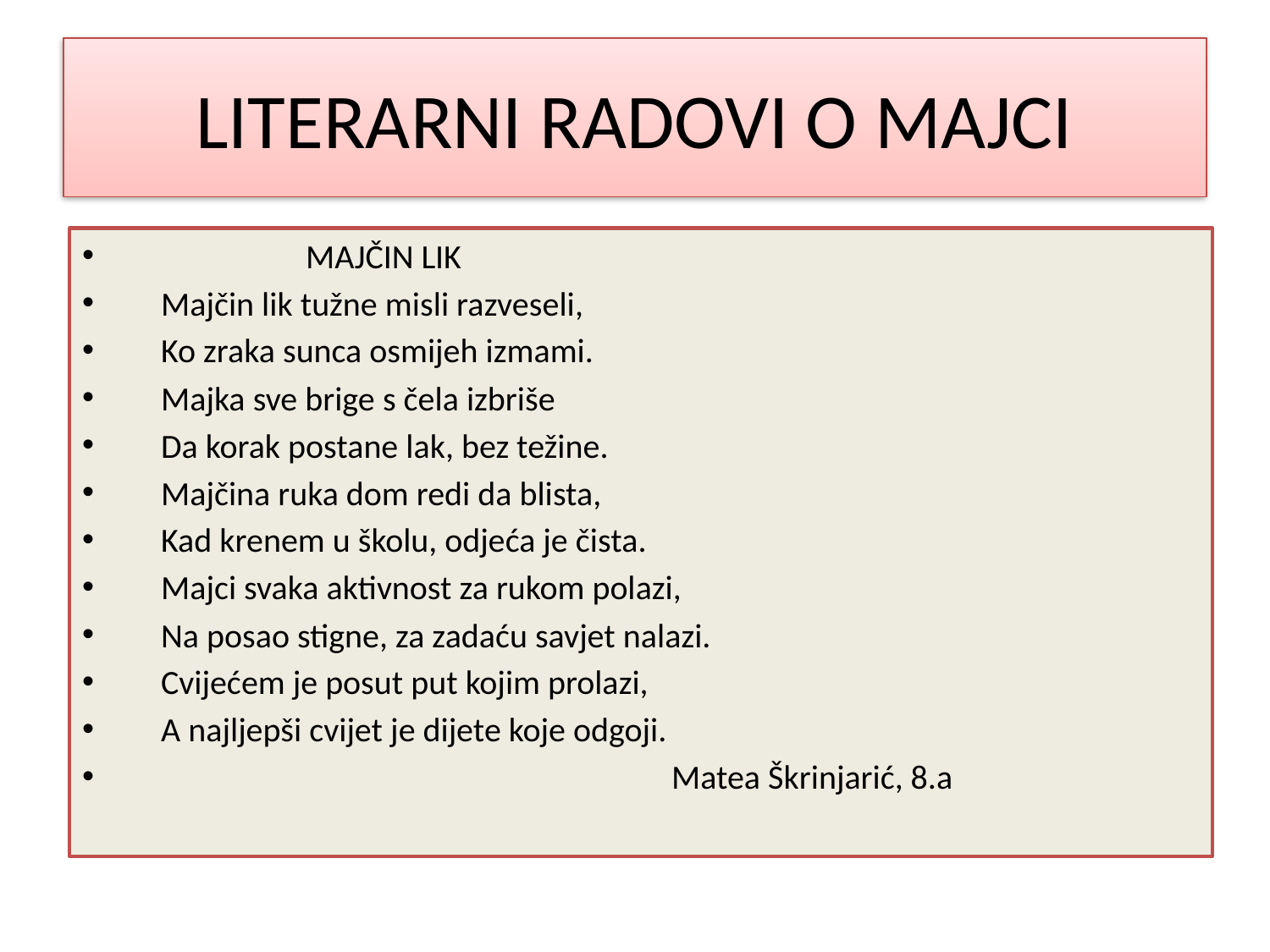

# LITERARNI RADOVI O MAJCI
                        MAJČIN LIK
     Majčin lik tužne misli razveseli,
     Ko zraka sunca osmijeh izmami.
     Majka sve brige s čela izbriše
     Da korak postane lak, bez težine.
     Majčina ruka dom redi da blista,
     Kad krenem u školu, odjeća je čista.
     Majci svaka aktivnost za rukom polazi,
     Na posao stigne, za zadaću savjet nalazi.
     Cvijećem je posut put kojim prolazi,
     A najljepši cvijet je dijete koje odgoji.
                                                                        Matea Škrinjarić, 8.a